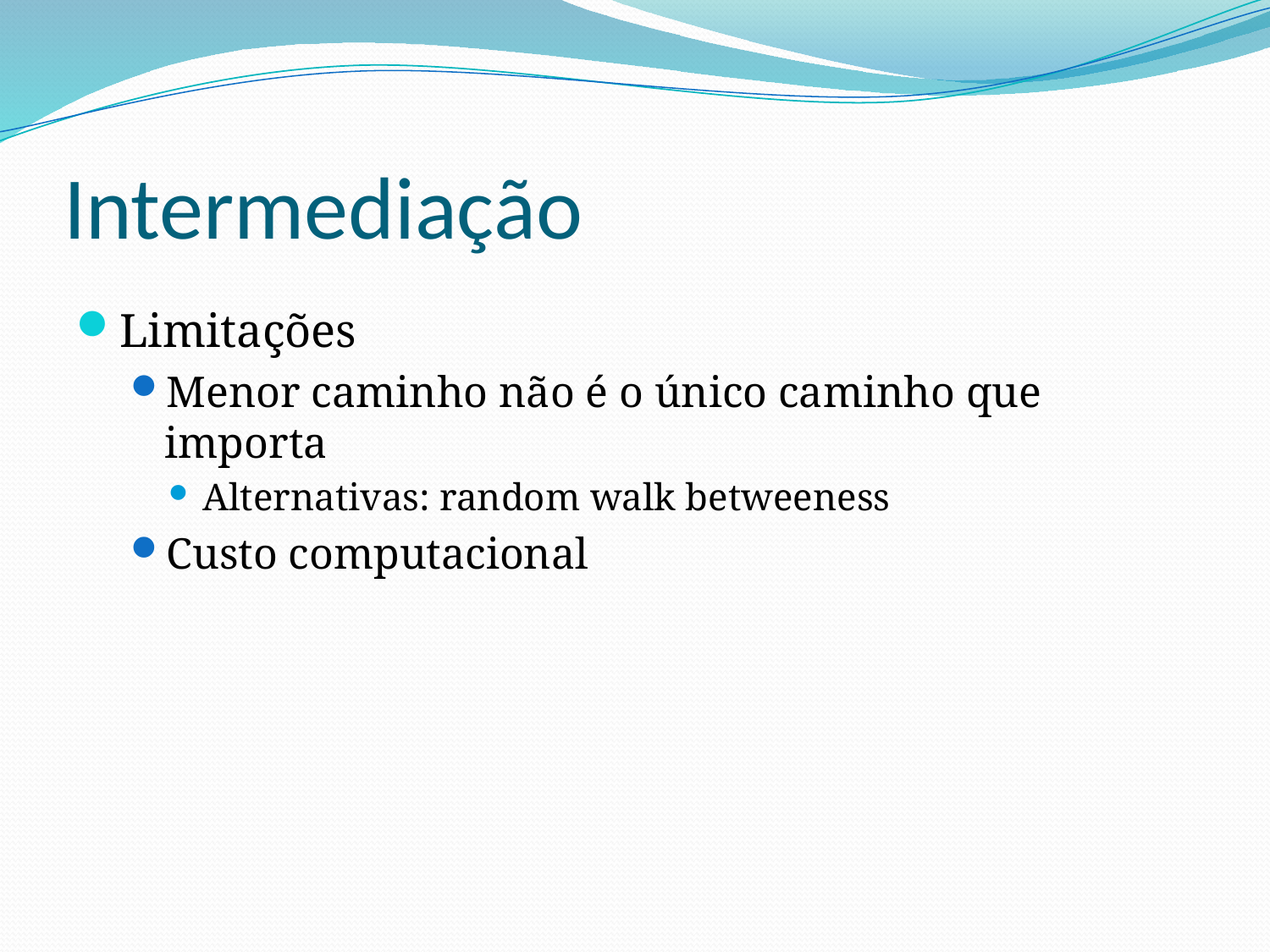

# Intermediação
Limitações
Menor caminho não é o único caminho que importa
Alternativas: random walk betweeness
Custo computacional